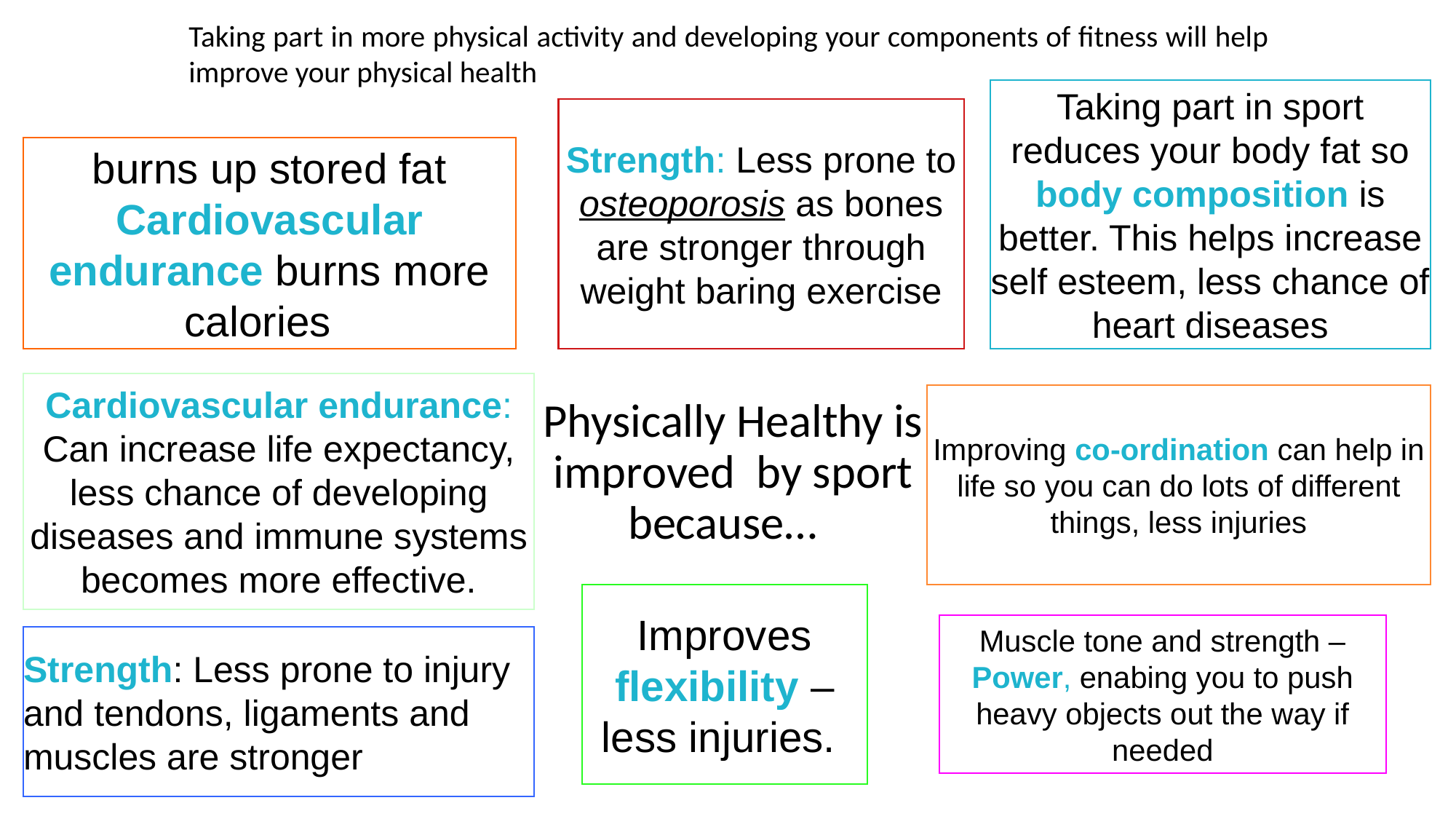

Taking part in more physical activity and developing your components of fitness will help improve your physical health

Taking part in sport reduces your body fat so body composition is better. This helps increase self esteem, less chance of heart diseases
Strength: Less prone to osteoporosis as bones are stronger through weight baring exercise
burns up stored fat Cardiovascular endurance burns more calories
# Physically Healthy is improved  by sport because…
Cardiovascular endurance: Can increase life expectancy, less chance of developing diseases and immune systems becomes more effective.
Improving co-ordination can help in life so you can do lots of different things, less injuries
Improves flexibility – less injuries.
Muscle tone and strength – Power, enabing you to push heavy objects out the way if needed
Strength: Less prone to injury and tendons, ligaments and muscles are stronger